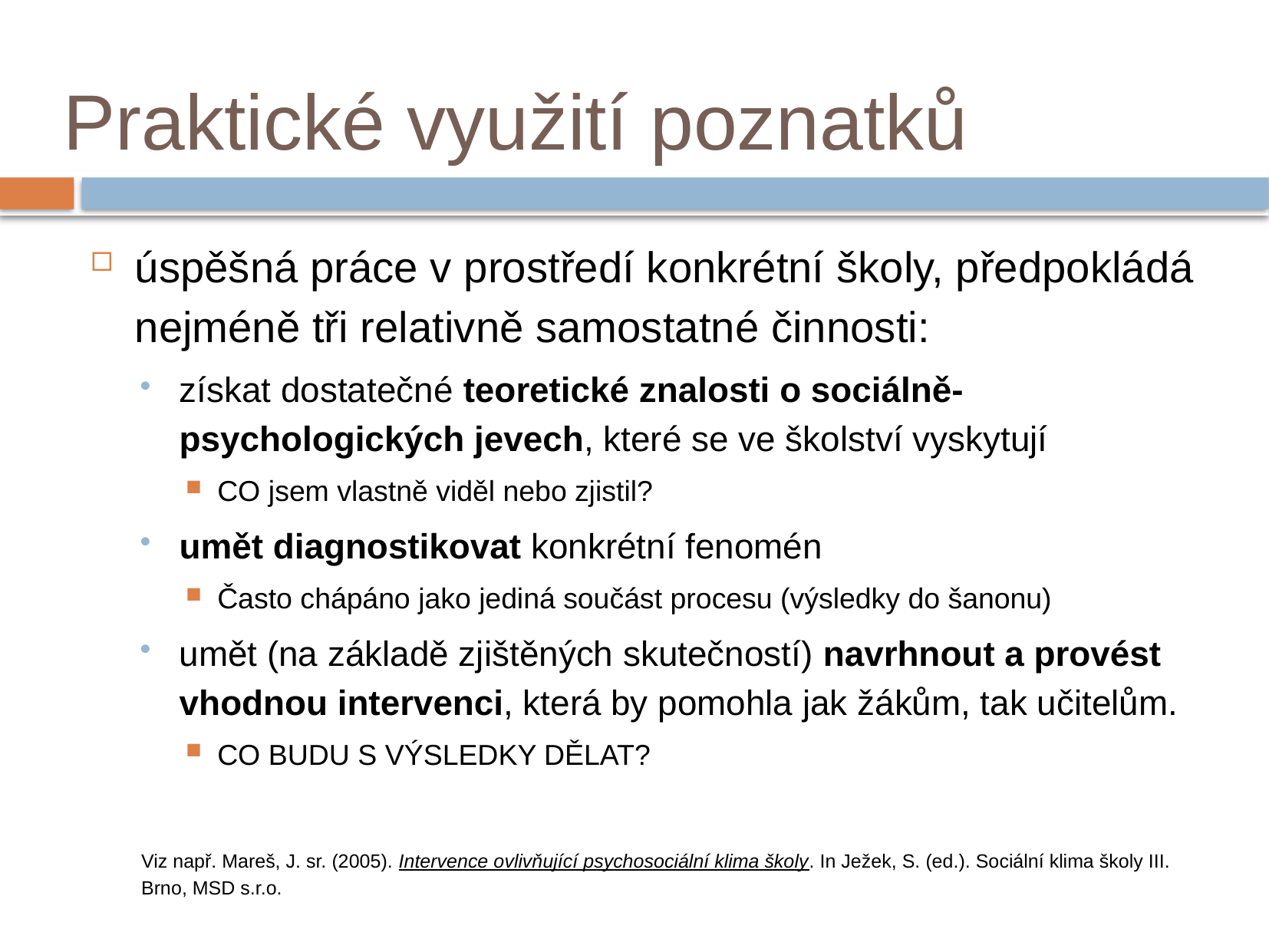

# Praktické využití poznatků
úspěšná práce v prostředí konkrétní školy, předpokládá nejméně tři relativně samostatné činnosti:
získat dostatečné teoretické znalosti o sociálně-psychologických jevech, které se ve školství vyskytují
CO jsem vlastně viděl nebo zjistil?
umět diagnostikovat konkrétní fenomén
Často chápáno jako jediná součást procesu (výsledky do šanonu)
umět (na základě zjištěných skutečností) navrhnout a provést vhodnou intervenci, která by pomohla jak žákům, tak učitelům.
CO BUDU S VÝSLEDKY DĚLAT?

Viz např. Mareš, J. sr. (2005). Intervence ovlivňující psychosociální klima školy. In Ježek, S. (ed.). Sociální klima školy III. Brno, MSD s.r.o.